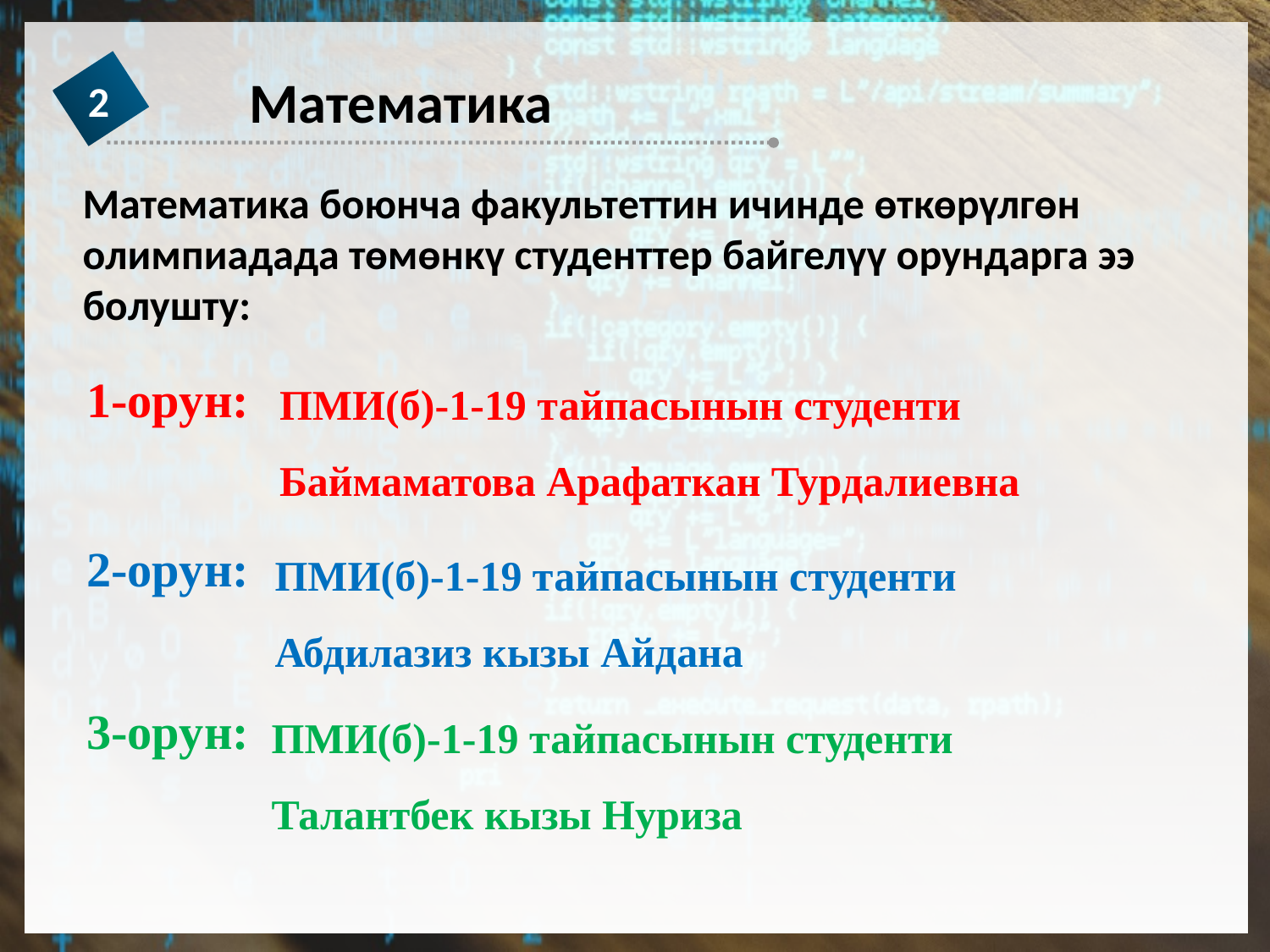

Математика

2

Математика боюнча факультеттин ичинде өткөрүлгөн
олимпиадада төмөнкү студенттер байгелүү орундарга ээ
болушту:
1-орун:
ПМИ(б)-1-19 тайпасынын студенти
Баймаматова Арафаткан Турдалиевна
2-орун:
ПМИ(б)-1-19 тайпасынын студенти
Абдилазиз кызы Айдана
3-орун:
ПМИ(б)-1-19 тайпасынын студенти
Талантбек кызы Нуриза